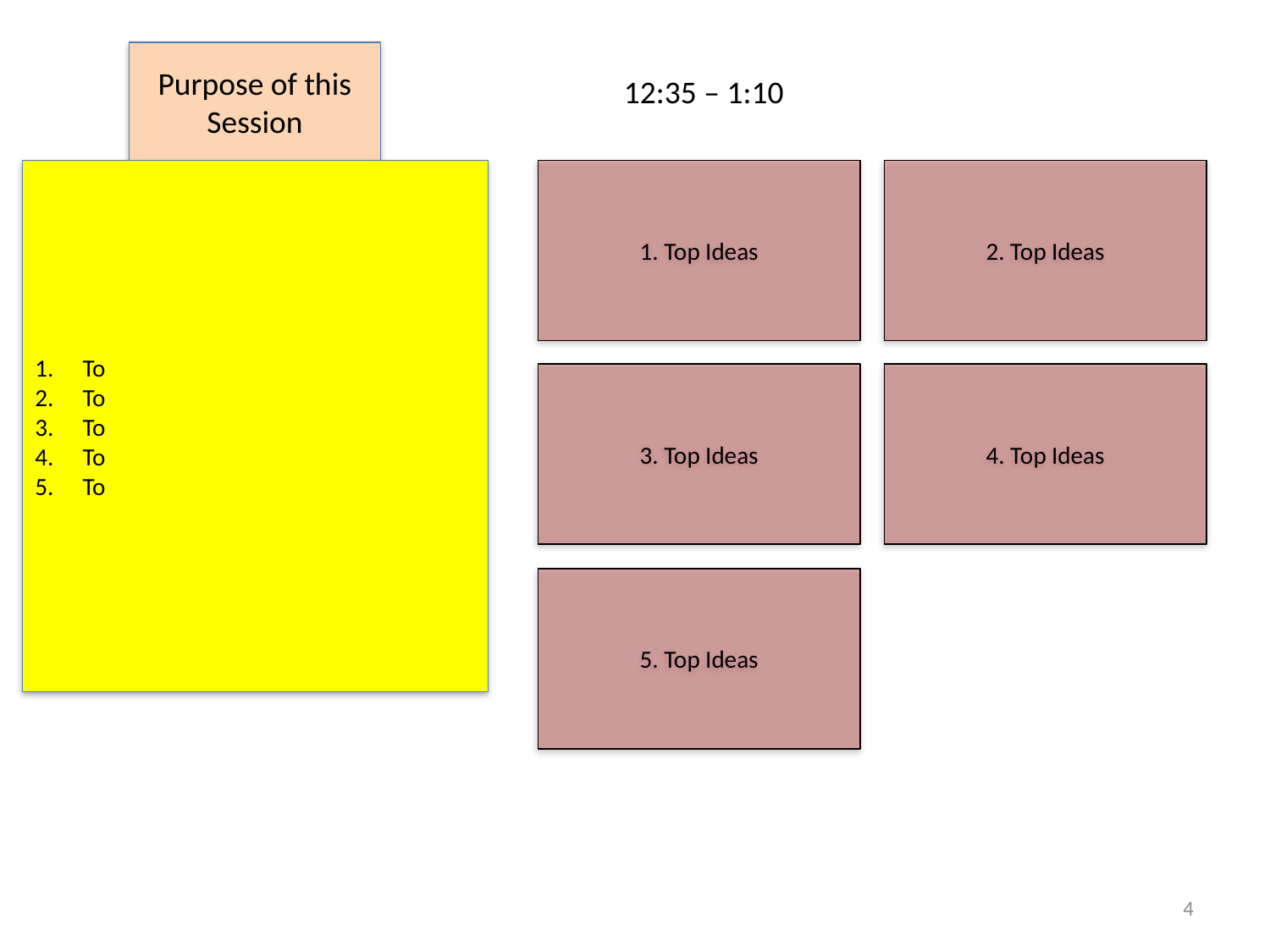

Purpose of this Session
12:35 – 1:10
To
To
To
To
To
1. Top Ideas
2. Top Ideas
3. Top Ideas
4. Top Ideas
5. Top Ideas
4